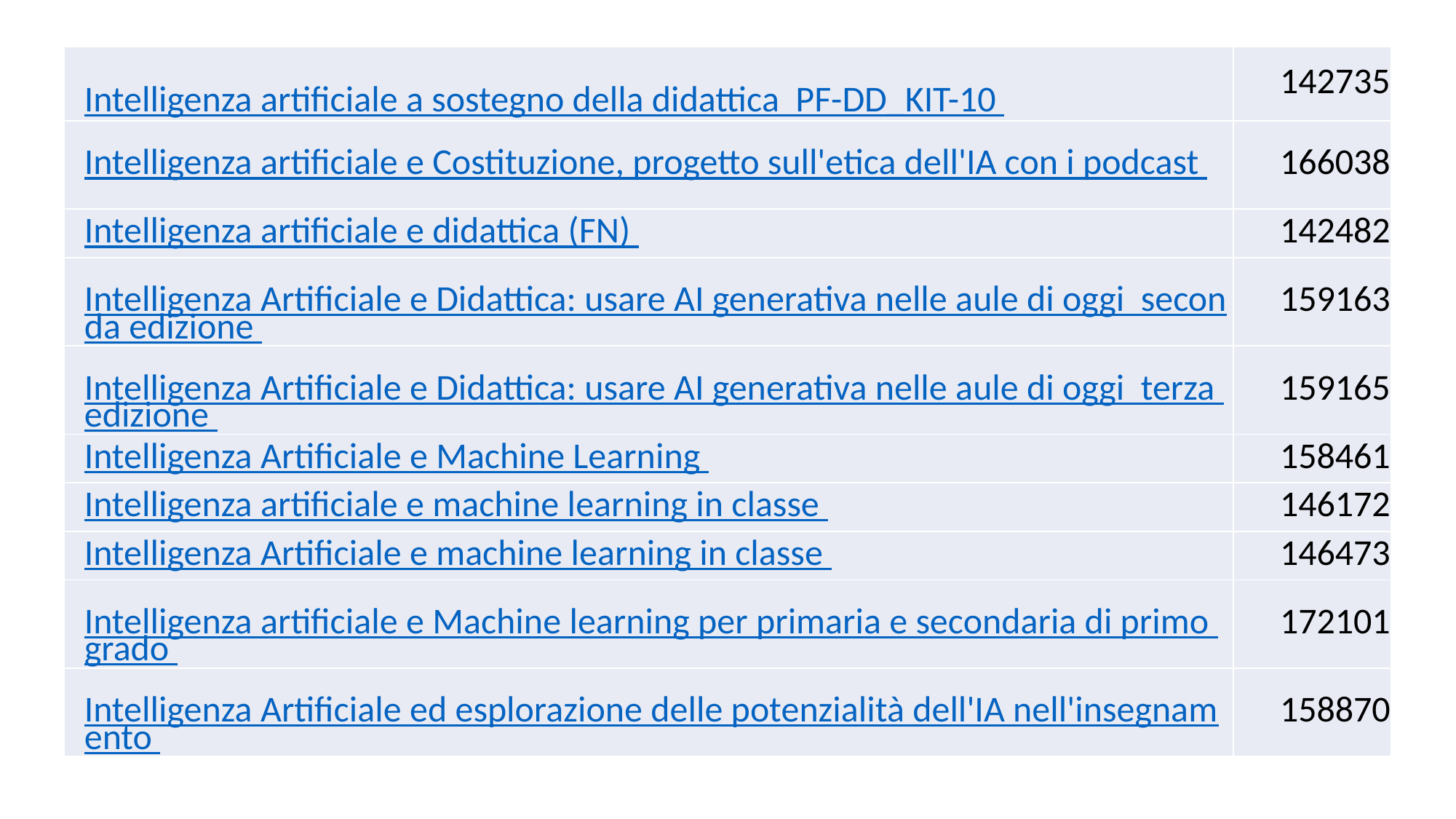

| Intelligenza artificiale a sostegno della didattica PF-DD\_KIT-10 | 142735 |
| --- | --- |
| Intelligenza artificiale e Costituzione, progetto sull'etica dell'IA con i podcast | 166038 |
| Intelligenza artificiale e didattica (FN) | 142482 |
| Intelligenza Artificiale e Didattica: usare AI generativa nelle aule di oggi seconda edizione | 159163 |
| Intelligenza Artificiale e Didattica: usare AI generativa nelle aule di oggi terza edizione | 159165 |
| Intelligenza Artificiale e Machine Learning | 158461 |
| Intelligenza artificiale e machine learning in classe | 146172 |
| Intelligenza Artificiale e machine learning in classe | 146473 |
| Intelligenza artificiale e Machine learning per primaria e secondaria di primo grado | 172101 |
| Intelligenza Artificiale ed esplorazione delle potenzialità dell'IA nell'insegnamento | 158870 |